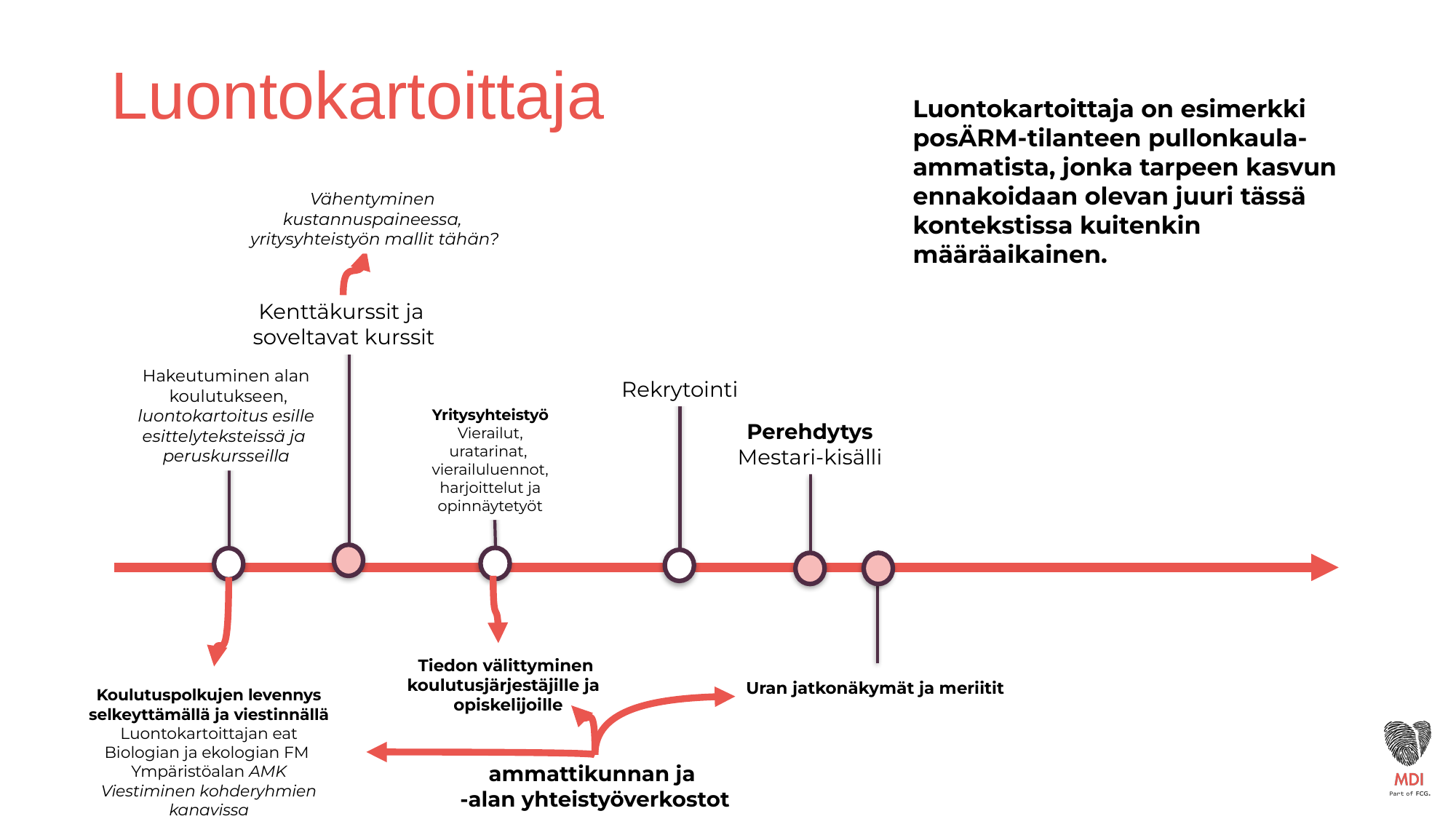

# Luontokartoittaja
Luontokartoittaja on esimerkki posÄRM-tilanteen pullonkaula-ammatista, jonka tarpeen kasvun ennakoidaan olevan juuri tässä kontekstissa kuitenkin määräaikainen.
Vähentyminen
kustannuspaineessa,
yritysyhteistyön mallit tähän?
Kenttäkurssit ja
soveltavat kurssit

Hakeutuminen alan
 koulutukseen, luontokartoitus esille esittelyteksteissä ja  peruskursseilla
Rekrytointi

Yritysyhteistyö
Vierailut,
uratarinat,  vierailuluennot, harjoittelut ja opinnäytetyöt
Perehdytys
Mestari-kisälli

Tiedon välittyminen
koulutusjärjestäjille ja
 opiskelijoille
Uran jatkonäkymät ja meriitit
Koulutuspolkujen levennys selkeyttämällä ja viestinnällä
Luontokartoittajan eat
Biologian ja ekologian FM
Ympäristöalan AMK
Viestiminen kohderyhmien kanavissa
ammattikunnan ja
-alan yhteistyöverkostot